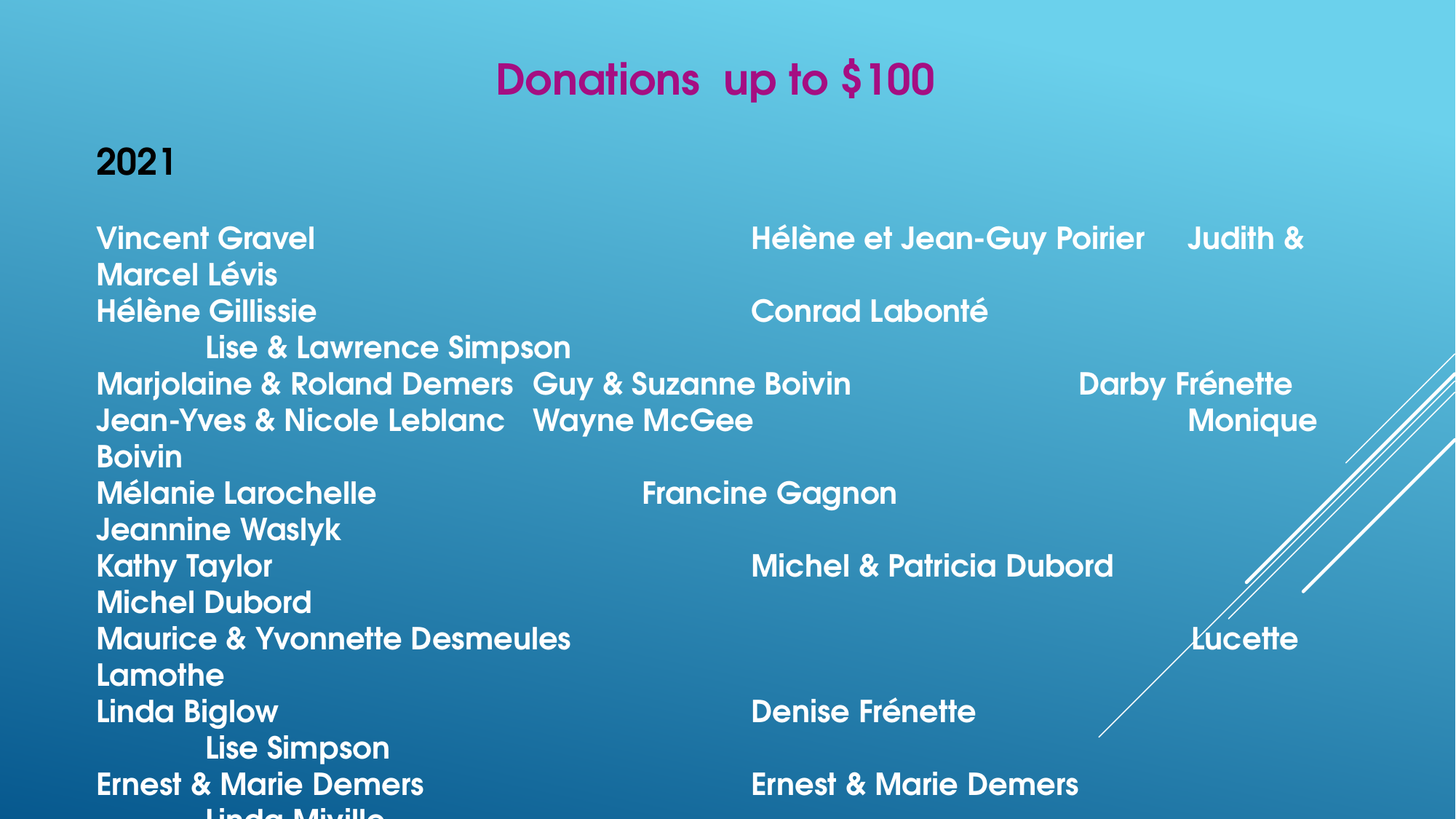

Donations  up to $100
2021

Vincent Gravel				Hélène et Jean-Guy Poirier	Judith & Marcel Lévis
Hélène Gillissie				Conrad Labonté				Lise & Lawrence Simpson
Marjolaine & Roland Demers	Guy & Suzanne Boivin			Darby Frénette
Jean-Yves & Nicole Leblanc	Wayne McGee				Monique Boivin
Mélanie Larochelle			Francine Gagnon				Jeannine Waslyk
Kathy Taylor					Michel & Patricia Dubord		Michel Dubord
Maurice & Yvonnette Desmeules				                          Lucette Lamothe
Linda Biglow					Denise Frénette				Lise Simpson
Ernest & Marie Demers			Ernest & Marie Demers			Linda Miville
Suzanne Ethier & Robert Lepage					                   Kathy Taylor
Louisette Granier				Lyse Granier					Lyne Granier
Lucette Lamothe				Larry Simpson					Edouard Breault
Claudette Mainville			Yvette Keat					Patricia Dubord
Patricia Dubord				André & Anne Lafleur			Julie St-Pierre
Denise St-Pierre				Marjolaine et Roland Demers	Susan Therrien
Francine Gagnon 				Kathy Taylor